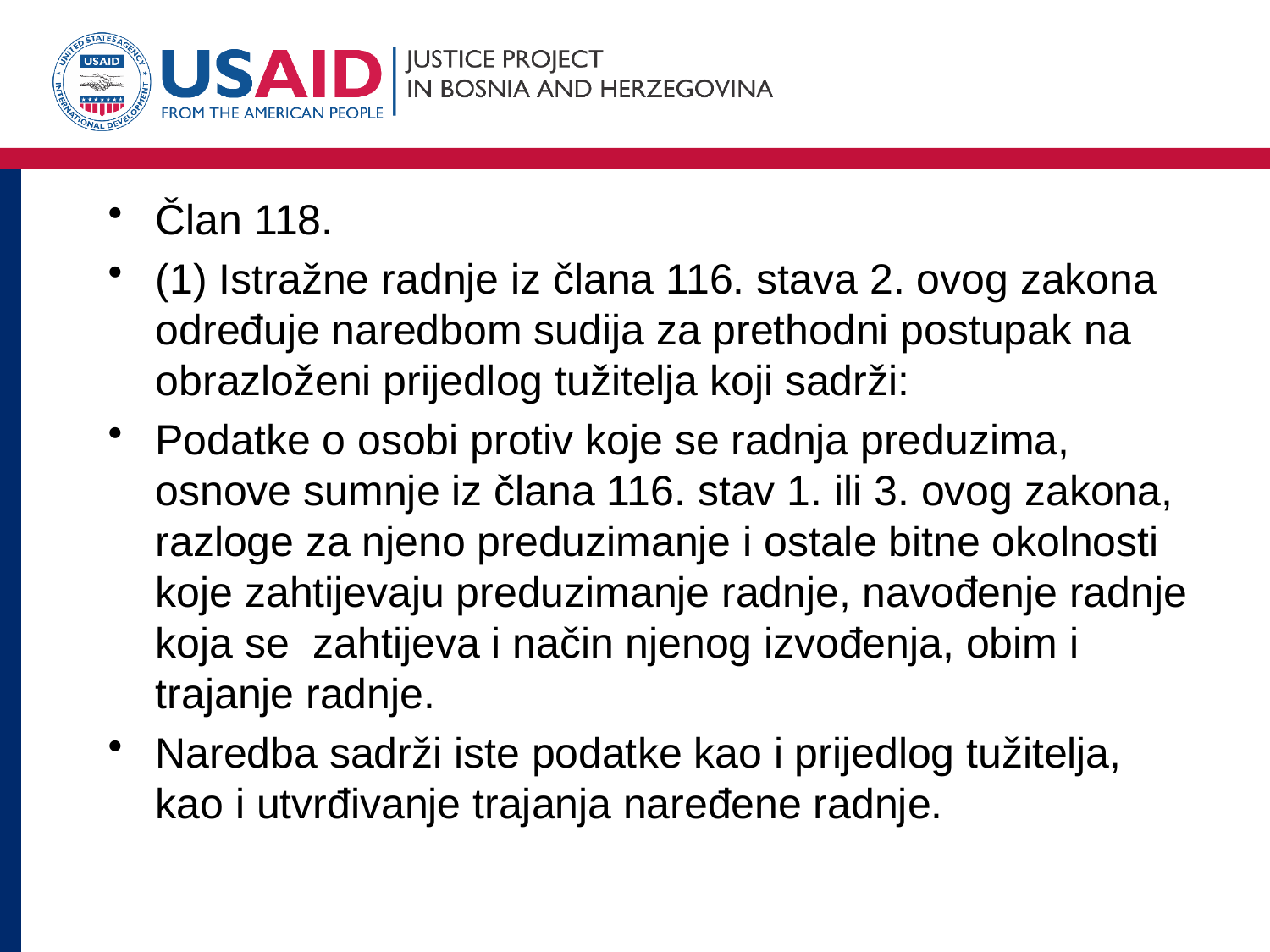

#
Član 118.
(1) Istražne radnje iz člana 116. stava 2. ovog zakona određuje naredbom sudija za prethodni postupak na obrazloženi prijedlog tužitelja koji sadrži:
Podatke o osobi protiv koje se radnja preduzima, osnove sumnje iz člana 116. stav 1. ili 3. ovog zakona, razloge za njeno preduzimanje i ostale bitne okolnosti koje zahtijevaju preduzimanje radnje, navođenje radnje koja se  zahtijeva i način njenog izvođenja, obim i trajanje radnje.
Naredba sadrži iste podatke kao i prijedlog tužitelja, kao i utvrđivanje trajanja naređene radnje.